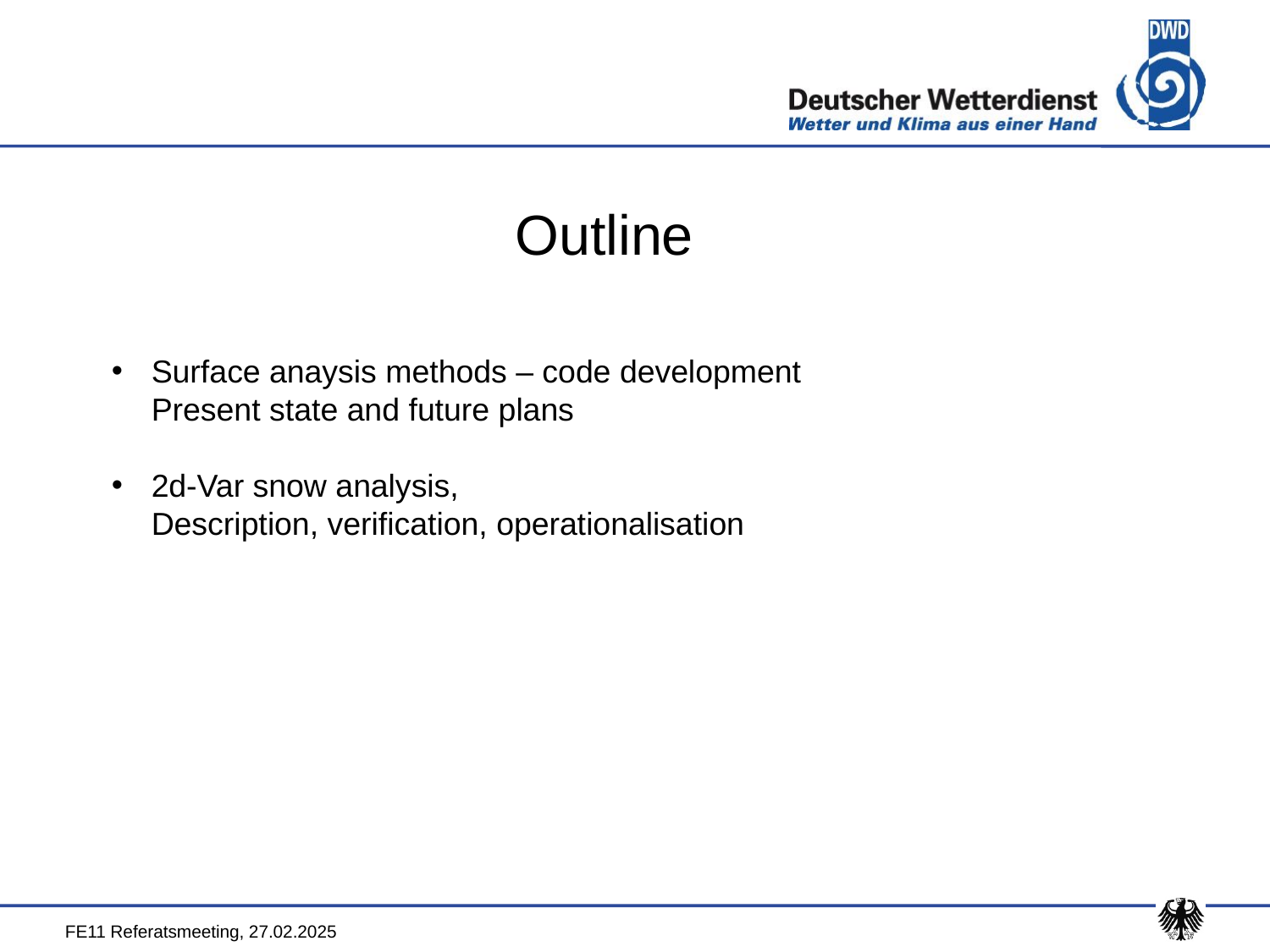

Outline
Surface anaysis methods – code development
Present state and future plans

2d-Var snow analysis,
Description, verification, operationalisation

FE11 Referatsmeeting, 27.02.2025